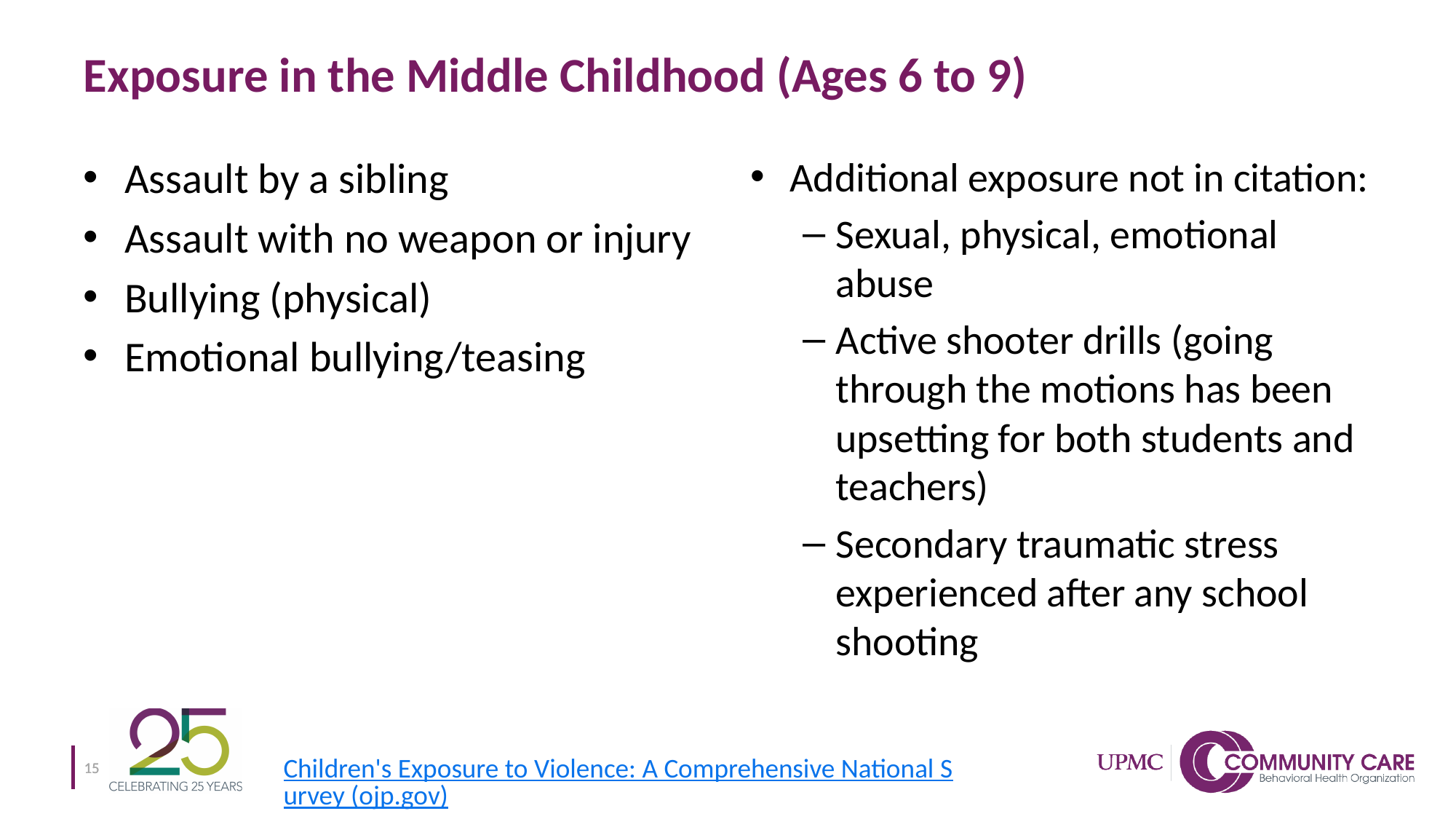

# Exposure in the Middle Childhood (Ages 6 to 9)
Assault by a sibling
Assault with no weapon or injury
Bullying (physical)
Emotional bullying/teasing
Additional exposure not in citation:
Sexual, physical, emotional abuse
Active shooter drills (going through the motions has been upsetting for both students and teachers)
Secondary traumatic stress experienced after any school shooting
Children's Exposure to Violence: A Comprehensive National Survey (ojp.gov)
15